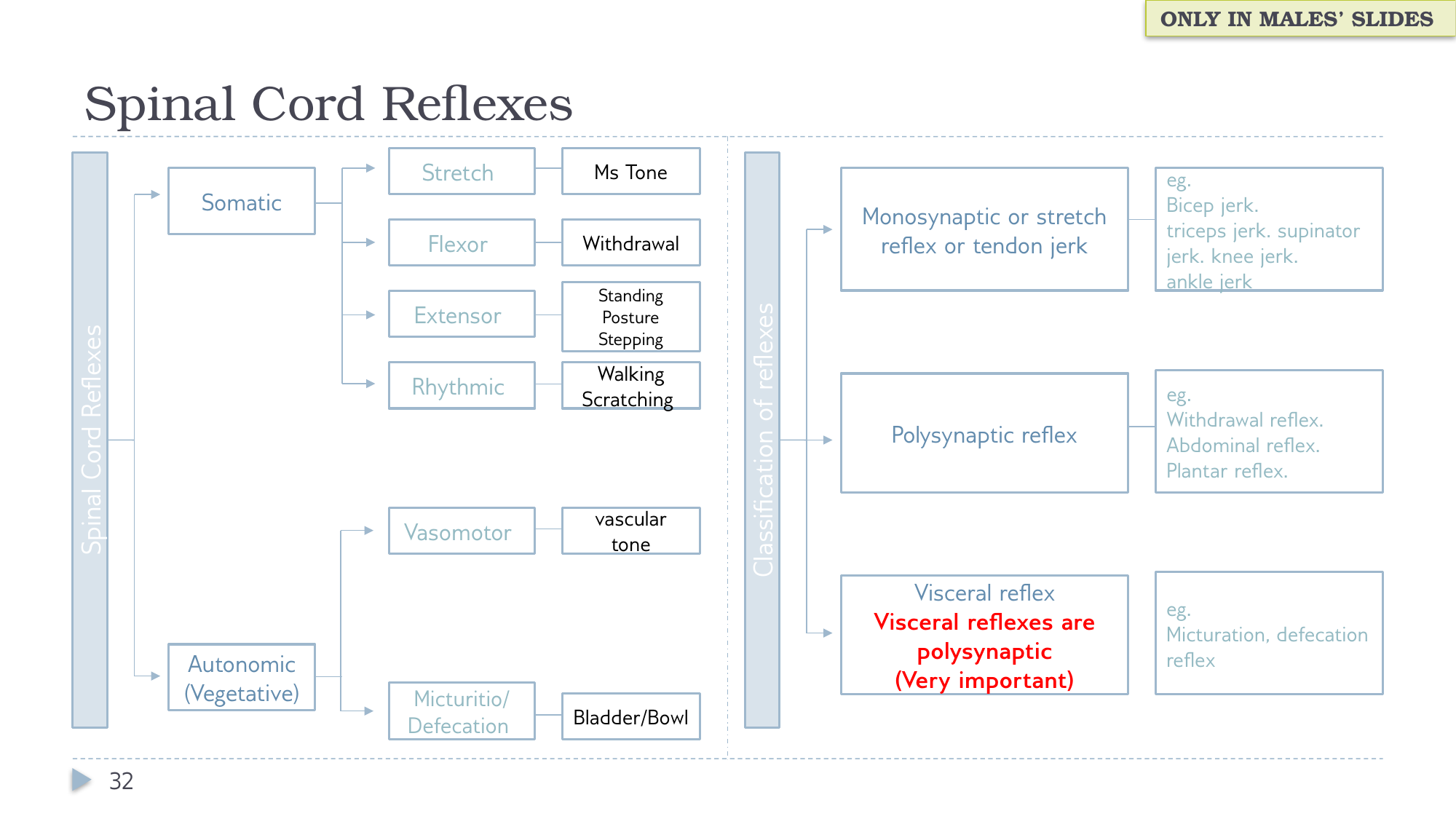

ONLY IN MALES’ SLIDES
# Spinal Cord Reflexes
Stretch
Ms Tone
Spinal Cord Reflexes
Classification of reflexes
Somatic
Monosynaptic or stretch reflex or tendon jerk
eg.
Bicep jerk.
triceps jerk. supinator jerk. knee jerk.
ankle jerk
Flexor
Withdrawal
Standing
Posture
Stepping
Extensor
Rhythmic
Walking
Scratching
eg.
Withdrawal reflex.
Abdominal reflex.
Plantar reflex.
Polysynaptic reflex
Vasomotor
vascular tone
eg.
Micturation, defecation reflex
Visceral reflex
Visceral reflexes are polysynaptic
(Very important)
Autonomic (Vegetative)
Micturitio/
Defecation
Bladder/Bowl
32